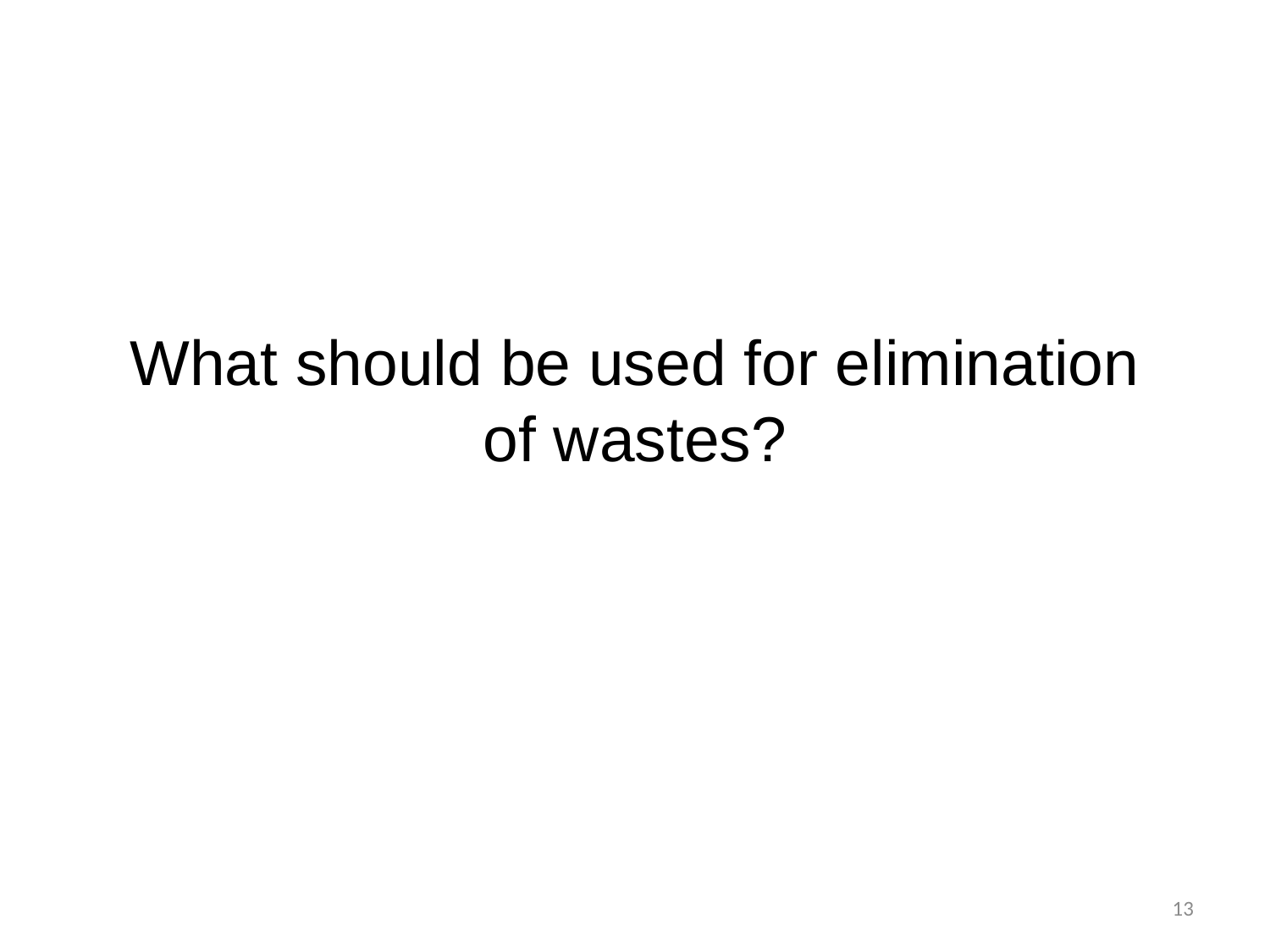

# What should be used for elimination of wastes?
13